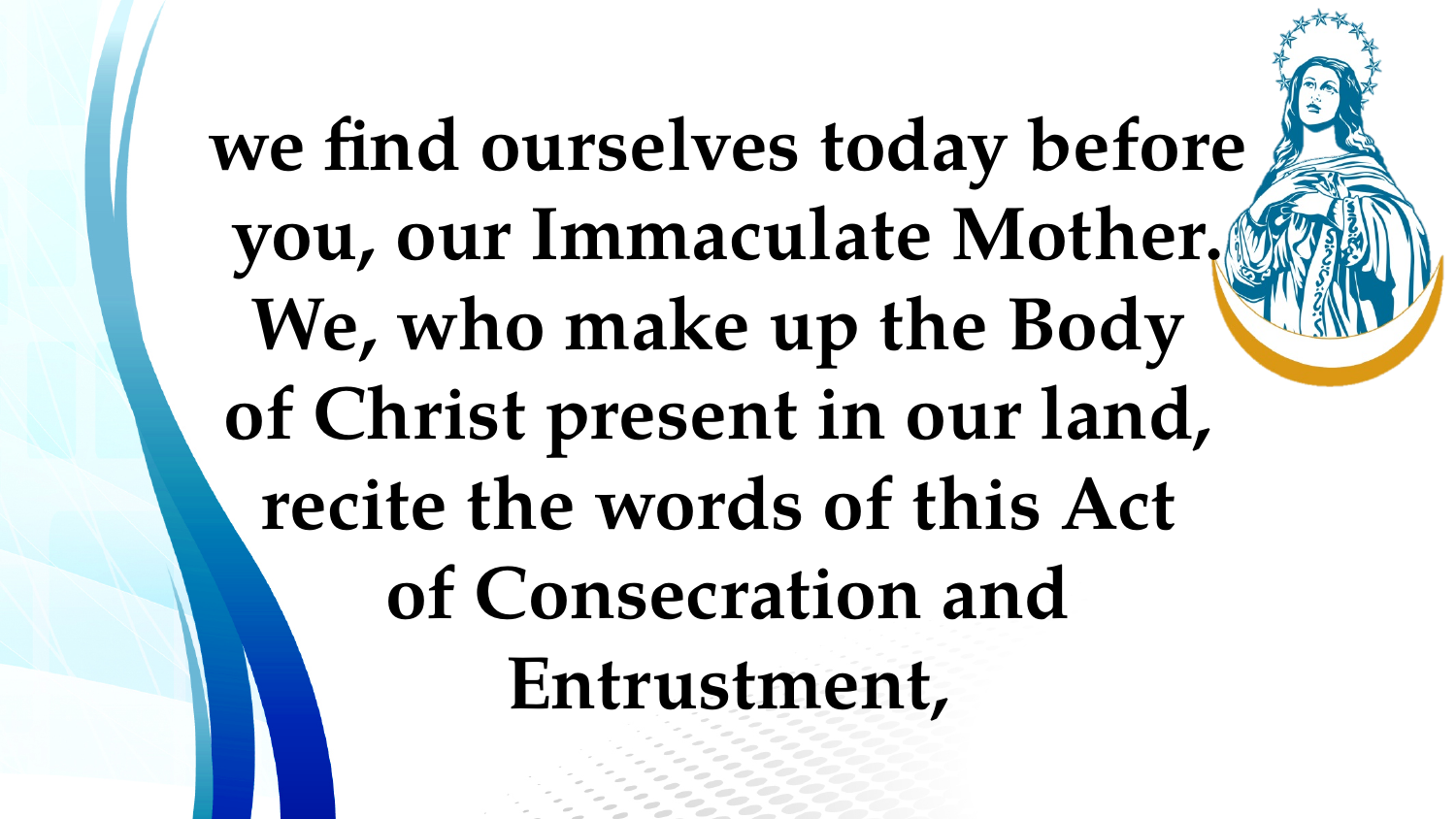

we find ourselves today before you, our Immaculate Mother.
We, who make up the Body
of Christ present in our land,
recite the words of this Act
of Consecration and Entrustment,